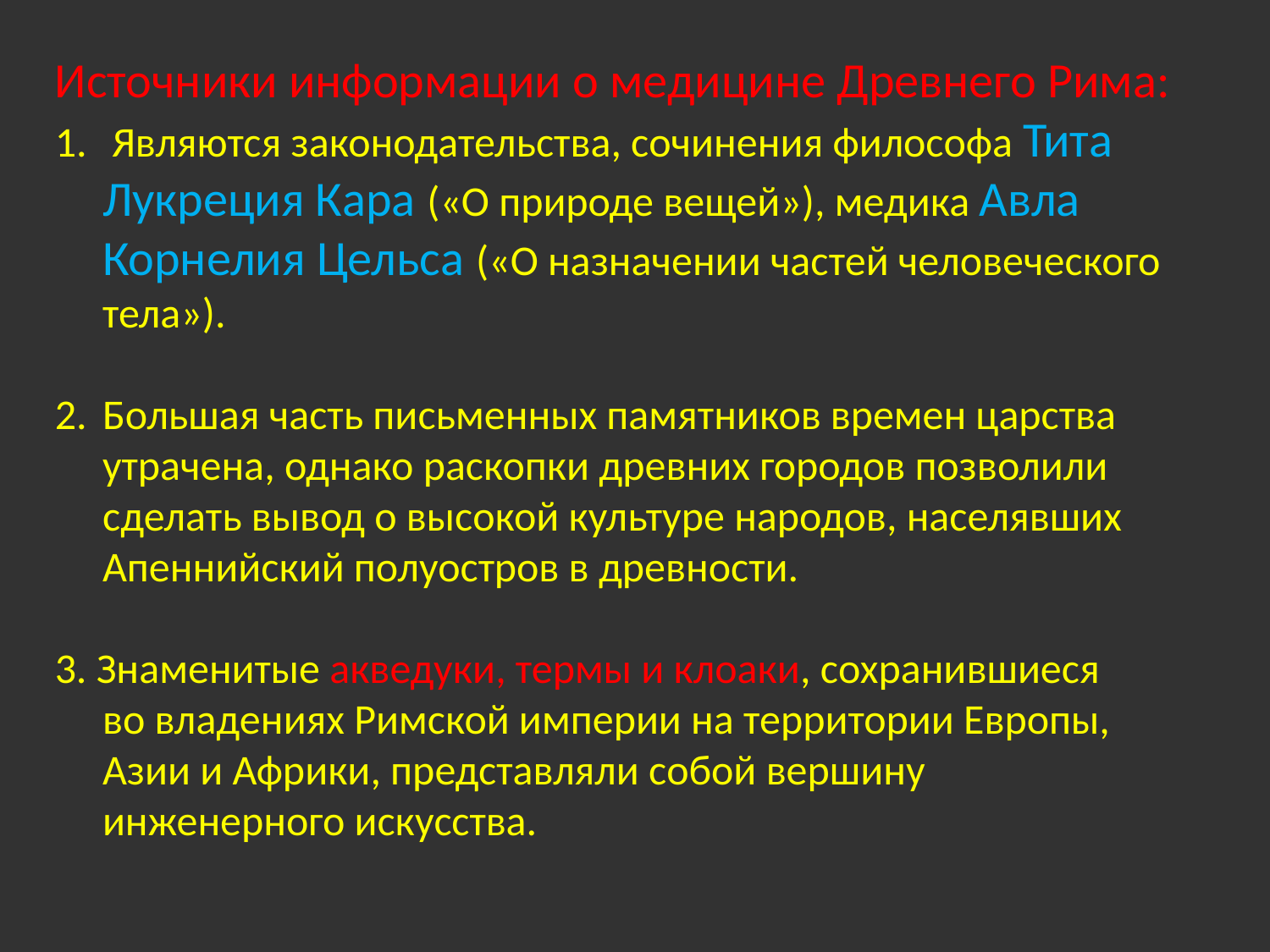

Источники информации о медицине Древнего Рима:
 Являются законодательства, сочинения философа Тита Лукреция Кара («О природе вещей»), медика Авла Корнелия Цельса («О назначении частей человеческого тела»).

Большая часть письменных памятников времен царства утрачена, однако раскопки древних городов позволили сделать вывод о высокой культуре народов, населявших Апеннийский полуостров в древности.

3. Знаменитые акведуки, термы и клоаки, сохранившиеся
     во владениях Римской империи на территории Европы,
     Азии и Африки, представляли собой вершину
     инженерного искусства.